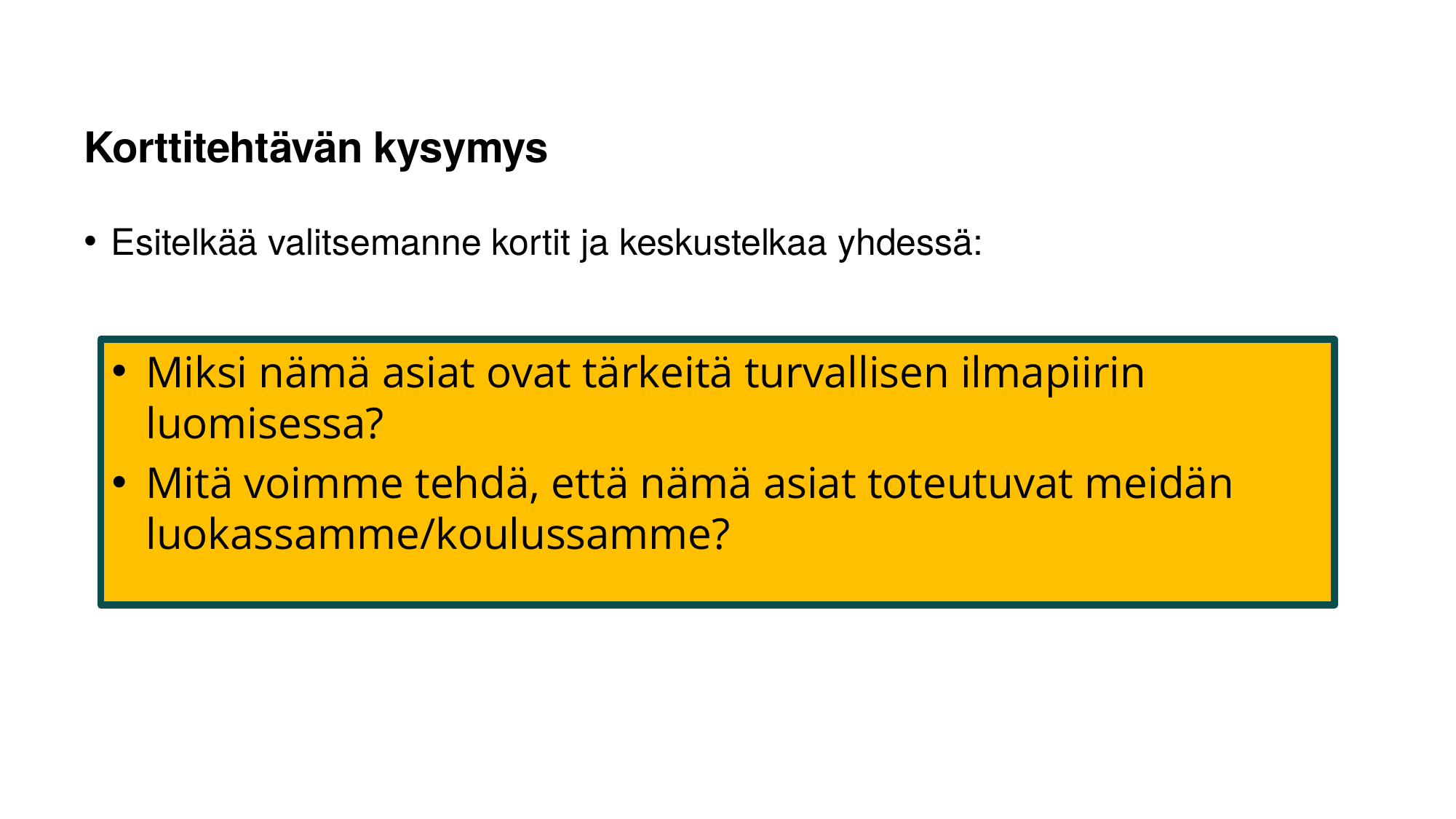

# Korttitehtävän kysymys
Esitelkää valitsemanne kortit ja keskustelkaa yhdessä:

Miksi nämä asiat ovat tärkeitä turvallisen ilmapiirin luomisessa?
Mitä voimme tehdä, että nämä asiat toteutuvat meidän luokassamme/koulussamme?